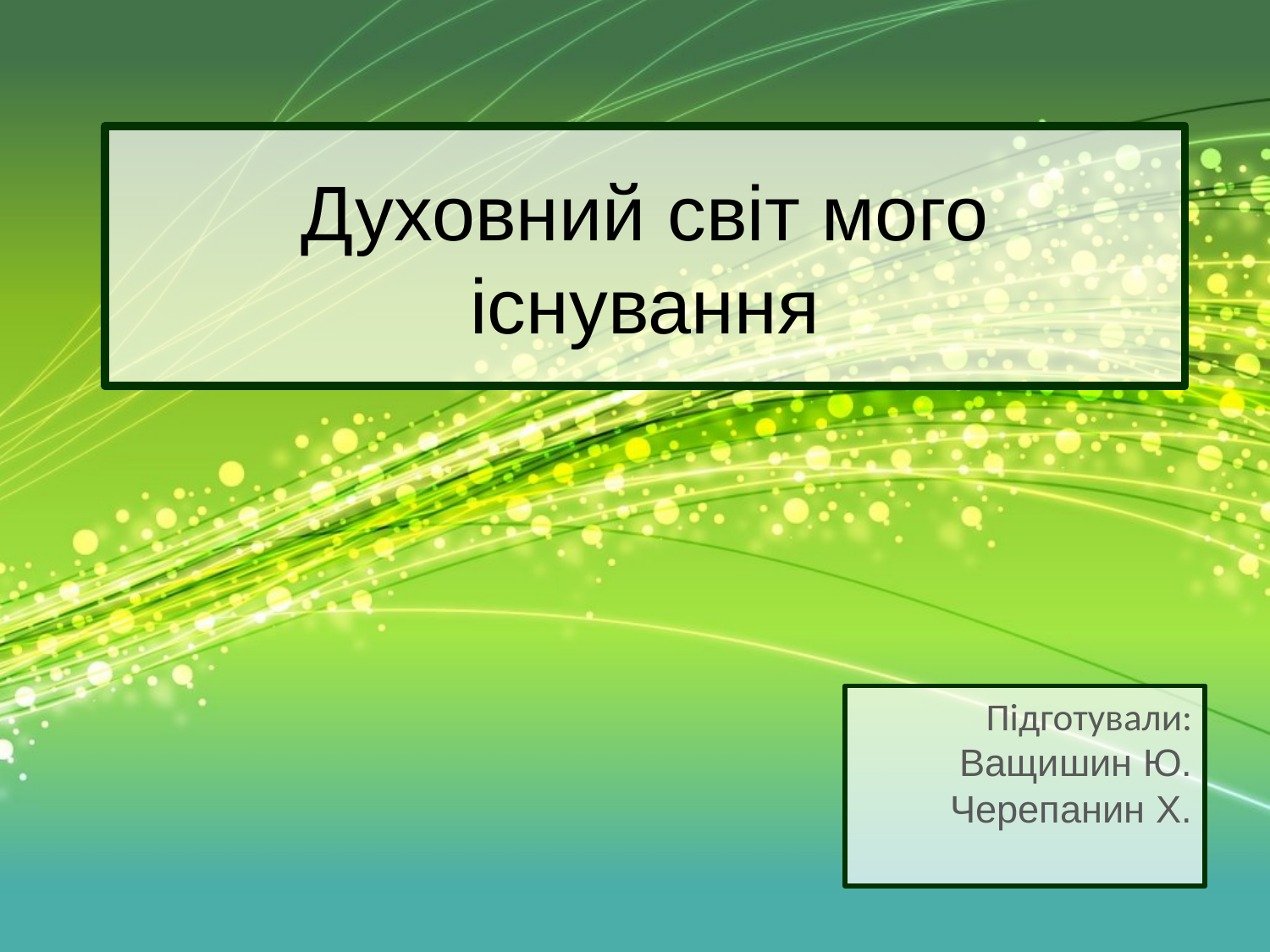

# Духовний світ мого існування
Підготували:
Ващишин Ю.
Черепанин Х.